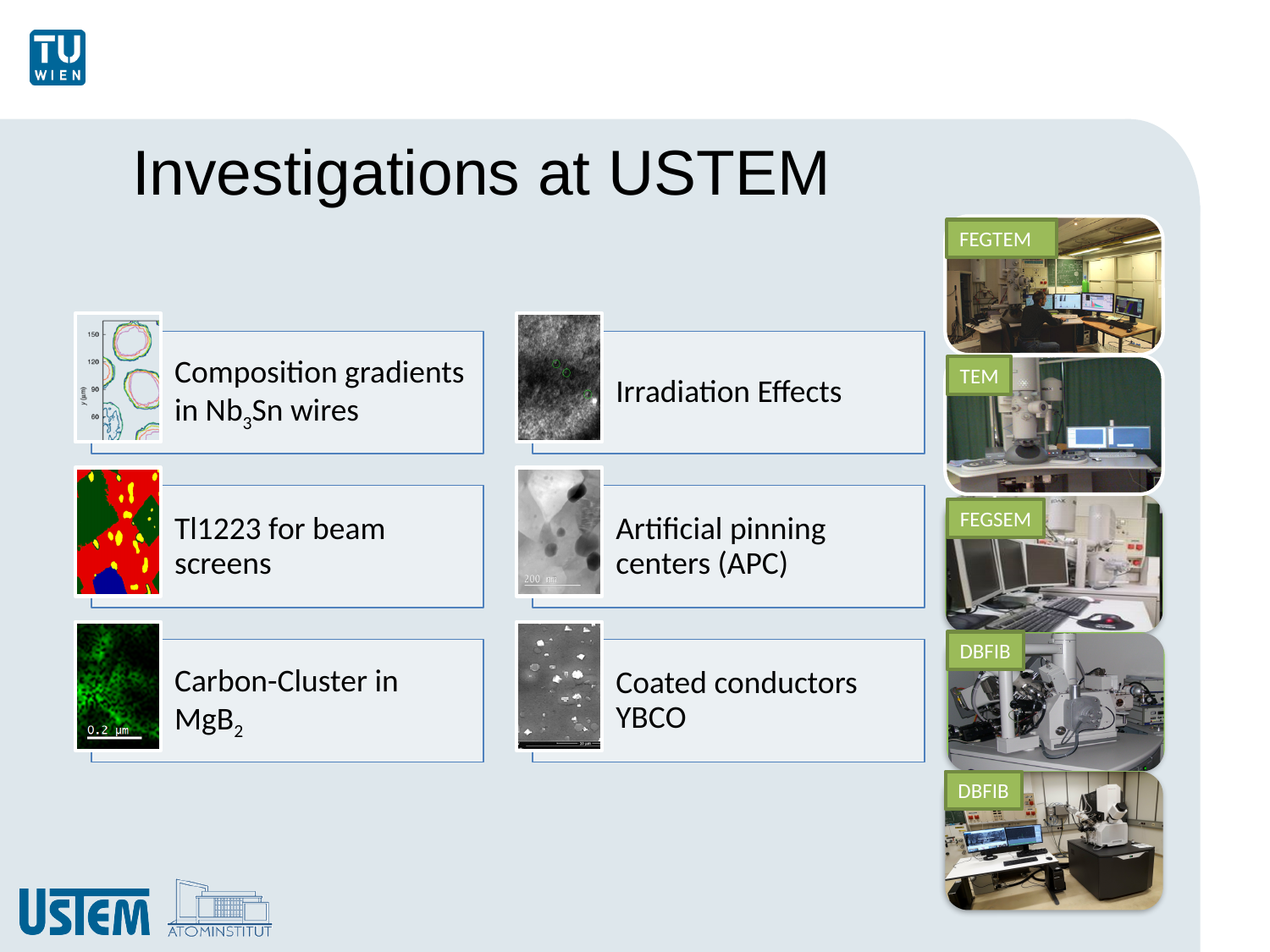

# Investigations at USTEM
Composition gradients in Nb3Sn wires
Irradiation Effects
Tl1223 for beam screens
Artificial pinning centers (APC)
Carbon-Cluster in MgB2
Coated conductors YBCO

FEGTEM

TEM

FEGSEM
DBFIB

DBFIB